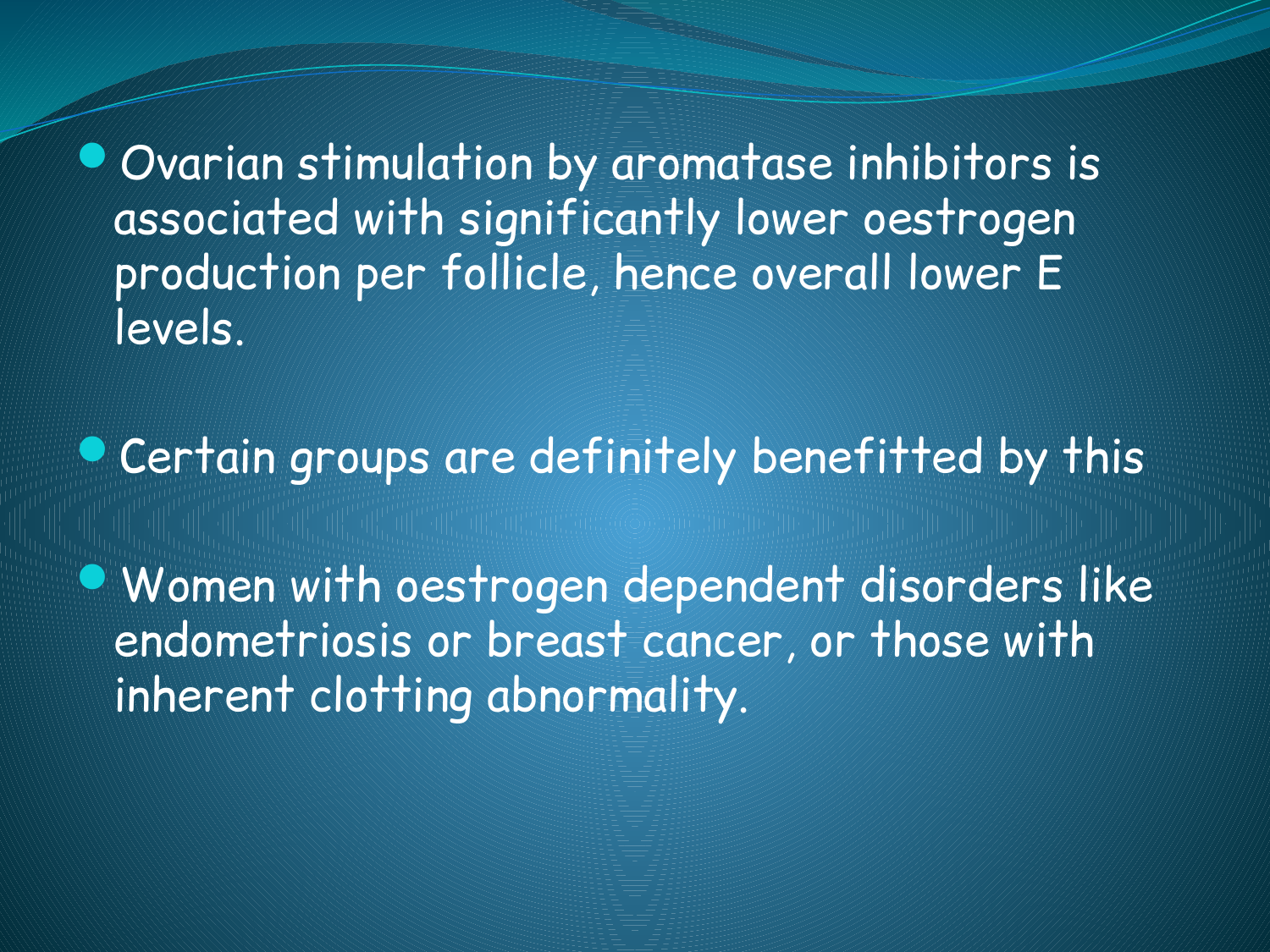

Ovarian stimulation by aromatase inhibitors is associated with significantly lower oestrogen production per follicle, hence overall lower E levels.

Certain groups are definitely benefitted by this

Women with oestrogen dependent disorders like endometriosis or breast cancer, or those with inherent clotting abnormality.